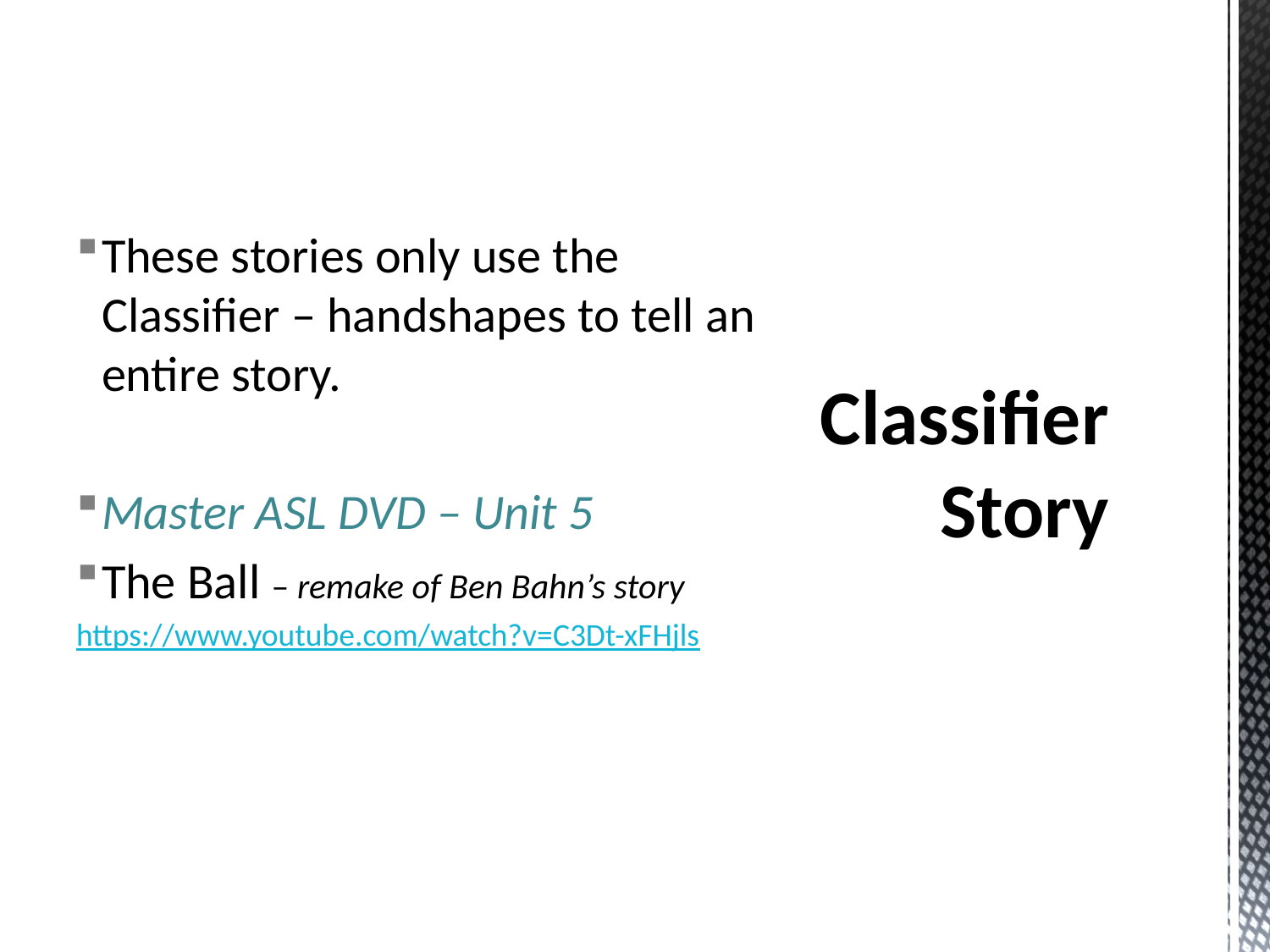

These stories only use the Classifier – handshapes to tell an entire story.

Master ASL DVD – Unit 5
The Ball – remake of Ben Bahn’s story
https://www.youtube.com/watch?v=C3Dt-xFHjls

# Classifier Story